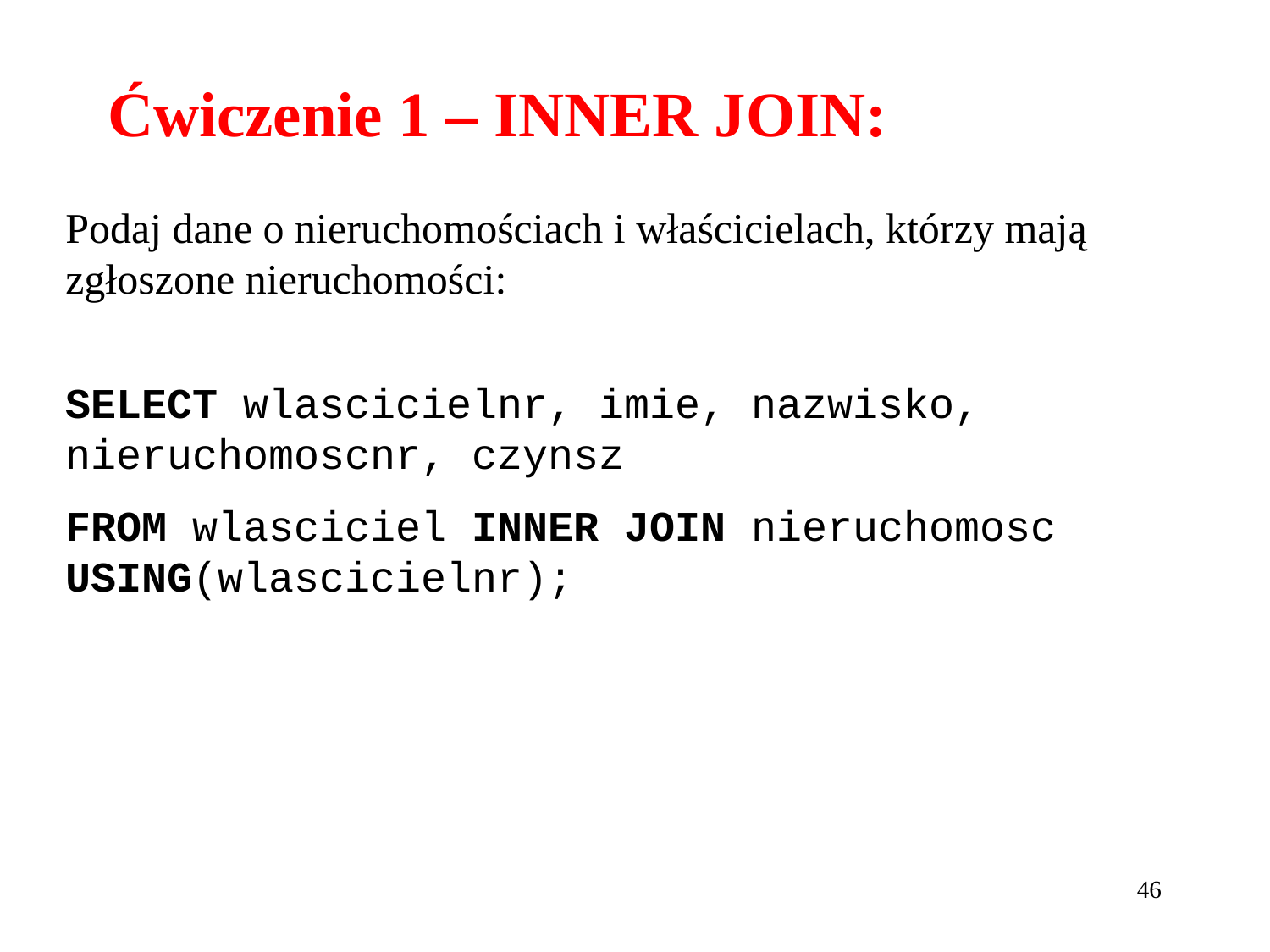

# Ćwiczenie 1 – INNER JOIN:
Podaj dane o nieruchomościach i właścicielach, którzy mają zgłoszone nieruchomości:
SELECT wlascicielnr, imie, nazwisko, nieruchomoscnr, czynsz
FROM wlasciciel INNER JOIN nieruchomosc USING(wlascicielnr);
46